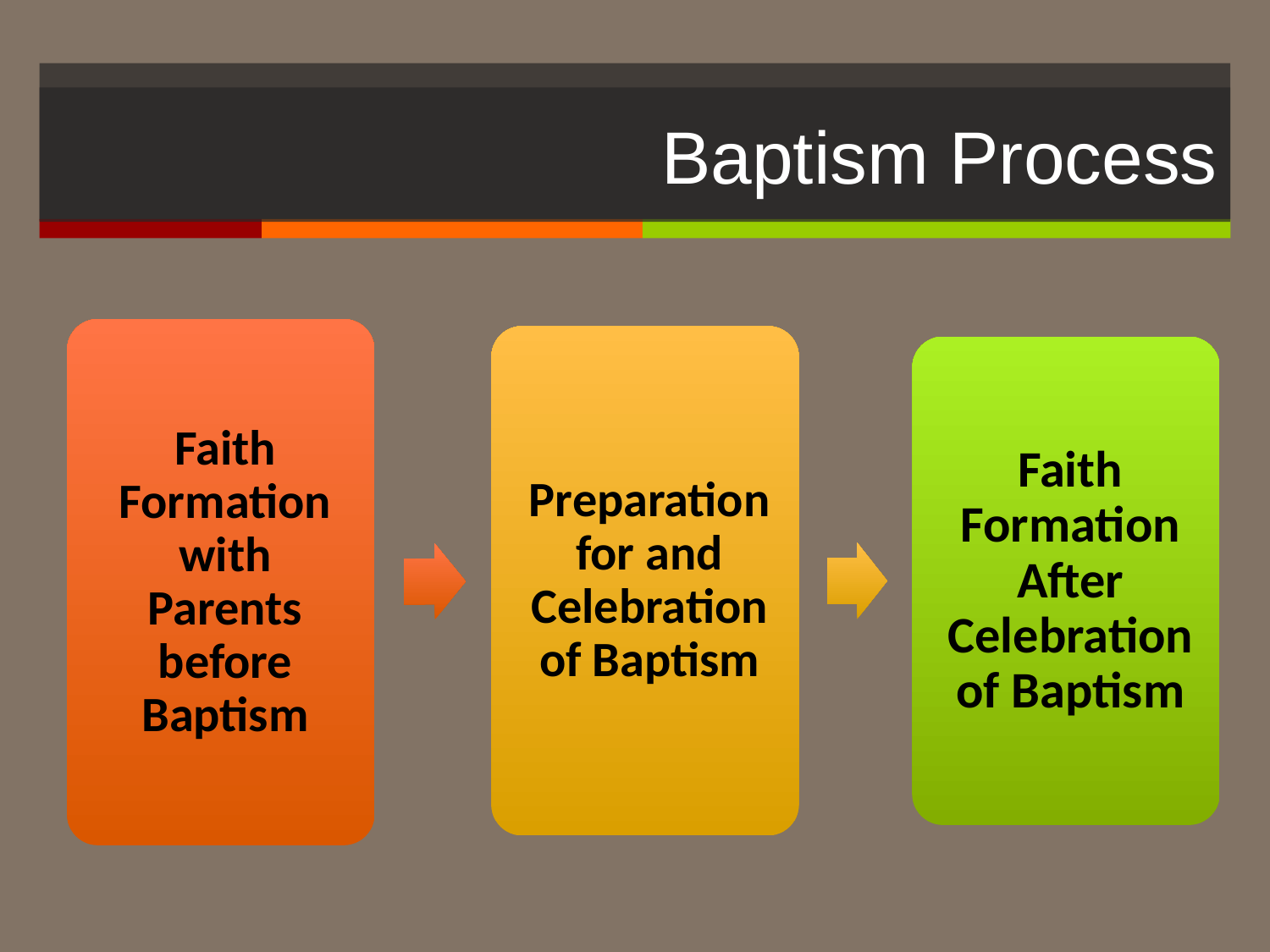

# Baptism Process
Faith Formation with Parents before Baptism

Preparation for and Celebration of Baptism

Faith Formation After Celebration of Baptism